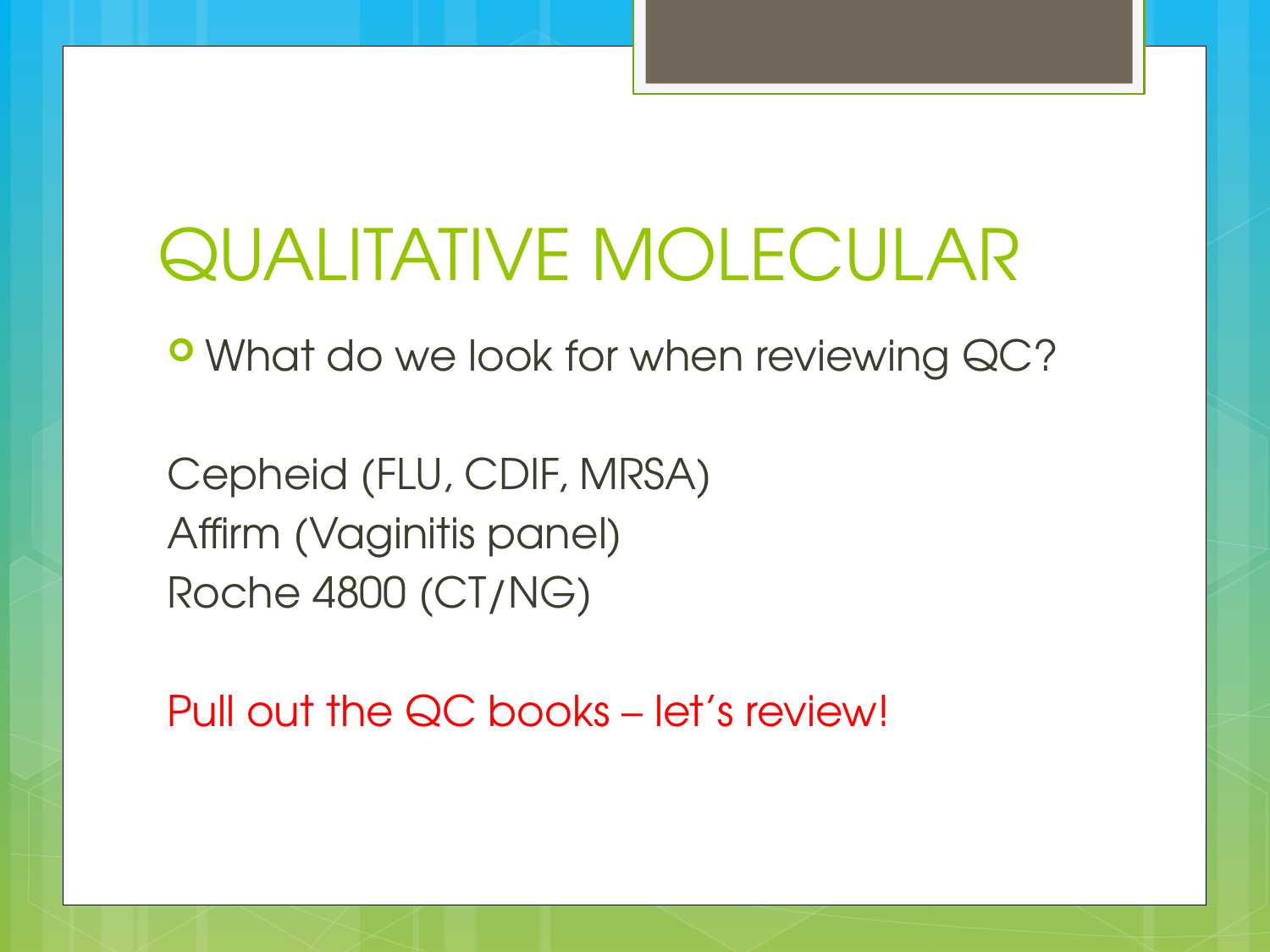

# QUALITATIVE MOLECULAR
What do we look for when reviewing QC?

Cepheid (FLU, CDIF, MRSA)
Affirm (Vaginitis panel)
Roche 4800 (CT/NG)

Pull out the QC books – let’s review!